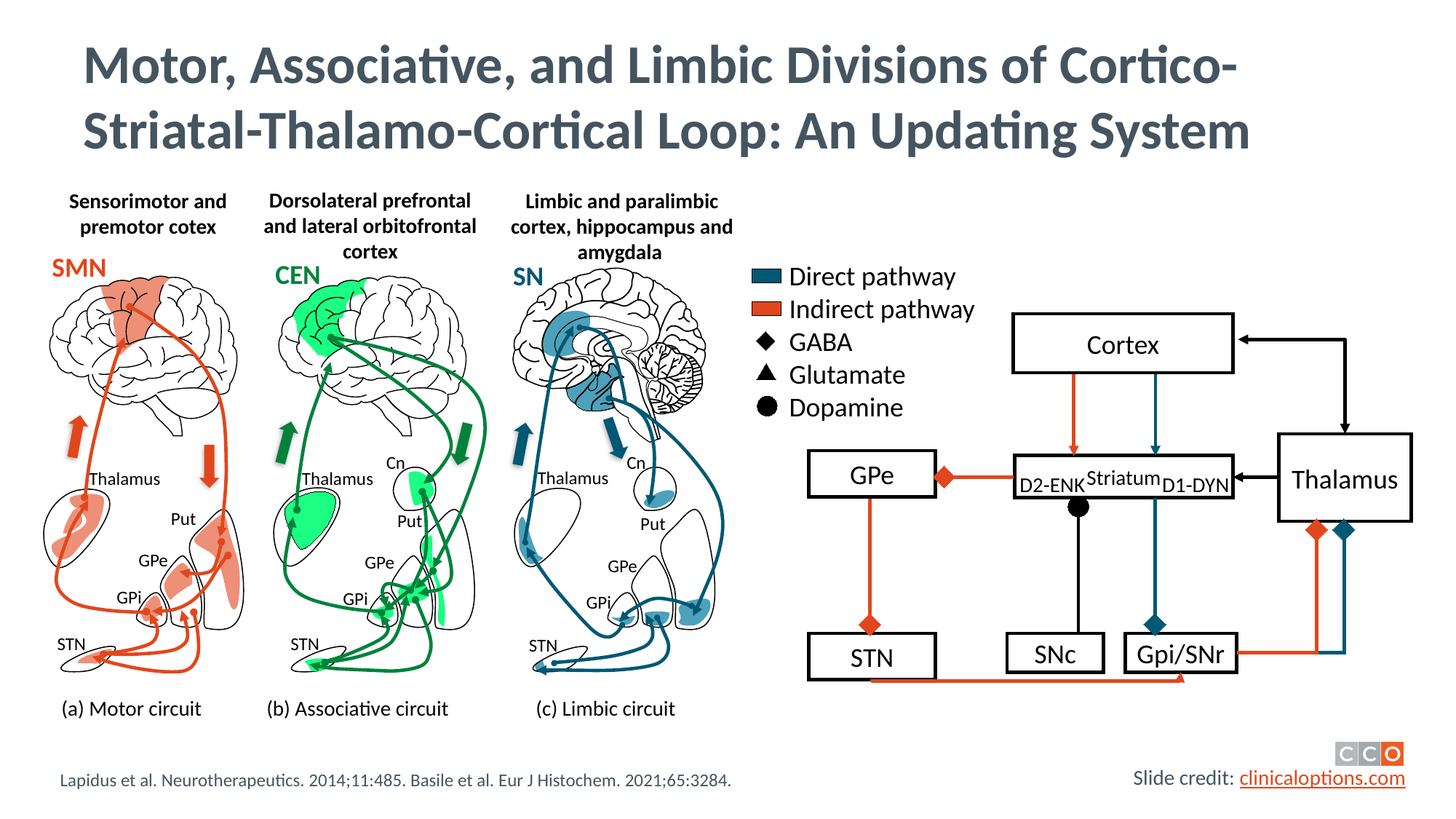

# Motor, Associative, and Limbic Divisions of Cortico-Striatal-Thalamo-Cortical Loop: An Updating System
Dorsolateral prefrontal and lateral orbitofrontal cortex
Limbic and paralimbic cortex, hippocampus and amygdala
Sensorimotor and premotor cotex
SMN
CEN
SN
Direct pathway
Indirect pathway
GABA
Glutamate
Dopamine

Cortex

Thalamus

Cn
Cn
GPe
Striatum
Thalamus
Thalamus
Thalamus
D2-ENK
D1-DYN

Put
Put

Put

GPe
GPe
GPe

GPi

GPi

GPi

STN
STN
STN
STN
SNc
Gpi/SNr

(a) Motor circuit
(b) Associative circuit
(c) Limbic circuit
Lapidus et al. Neurotherapeutics. 2014;11:485. Basile et al. Eur J Histochem. 2021;65:3284.